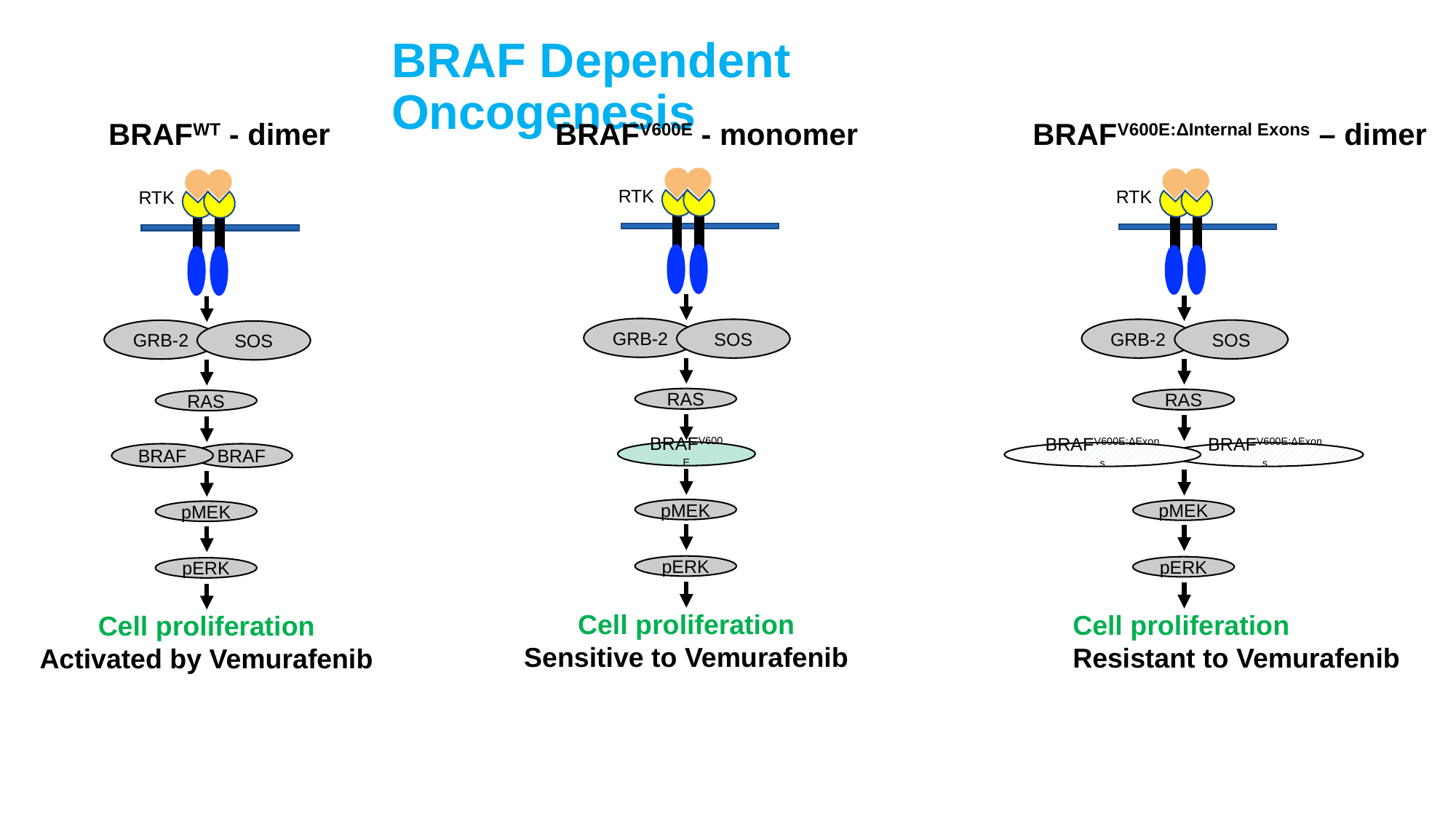

BRAF Dependent Oncogenesis
BRAFWT - dimer
BRAFV600E - monomer
BRAFV600E:ΔInternal Exons – dimer

RTK
RTK
RTK

GRB-2
GRB-2
SOS
SOS
GRB-2
SOS
RAS
RAS
RAS
BRAFV600E
BRAFV600E:ΔExons
BRAFV600E:ΔExons
BRAF
BRAF
pMEK
pMEK
pMEK
pERK
pERK
pERK
Cell proliferation
Sensitive to Vemurafenib
Cell proliferation
Resistant to Vemurafenib
Cell proliferation
Activated by Vemurafenib